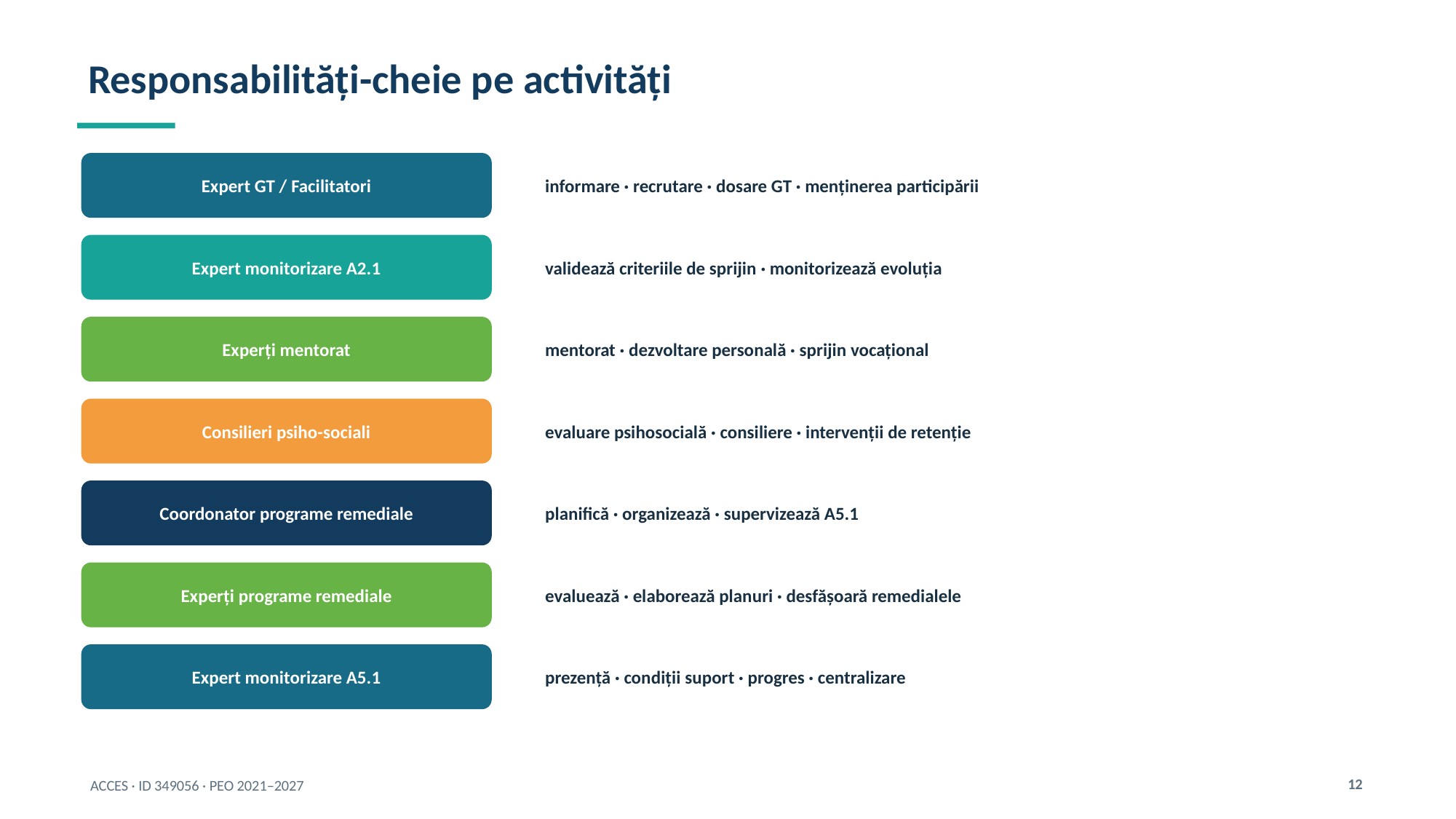

Responsabilități-cheie pe activități

informare · recrutare · dosare GT · menținerea participării
Expert GT / Facilitatori

validează criteriile de sprijin · monitorizează evoluția
Expert monitorizare A2.1

mentorat · dezvoltare personală · sprijin vocațional
Experți mentorat

evaluare psihosocială · consiliere · intervenții de retenție
Consilieri psiho-sociali

planifică · organizează · supervizează A5.1
Coordonator programe remediale

evaluează · elaborează planuri · desfășoară remedialele
Experți programe remediale

prezență · condiții suport · progres · centralizare
Expert monitorizare A5.1

12
ACCES · ID 349056 · PEO 2021–2027